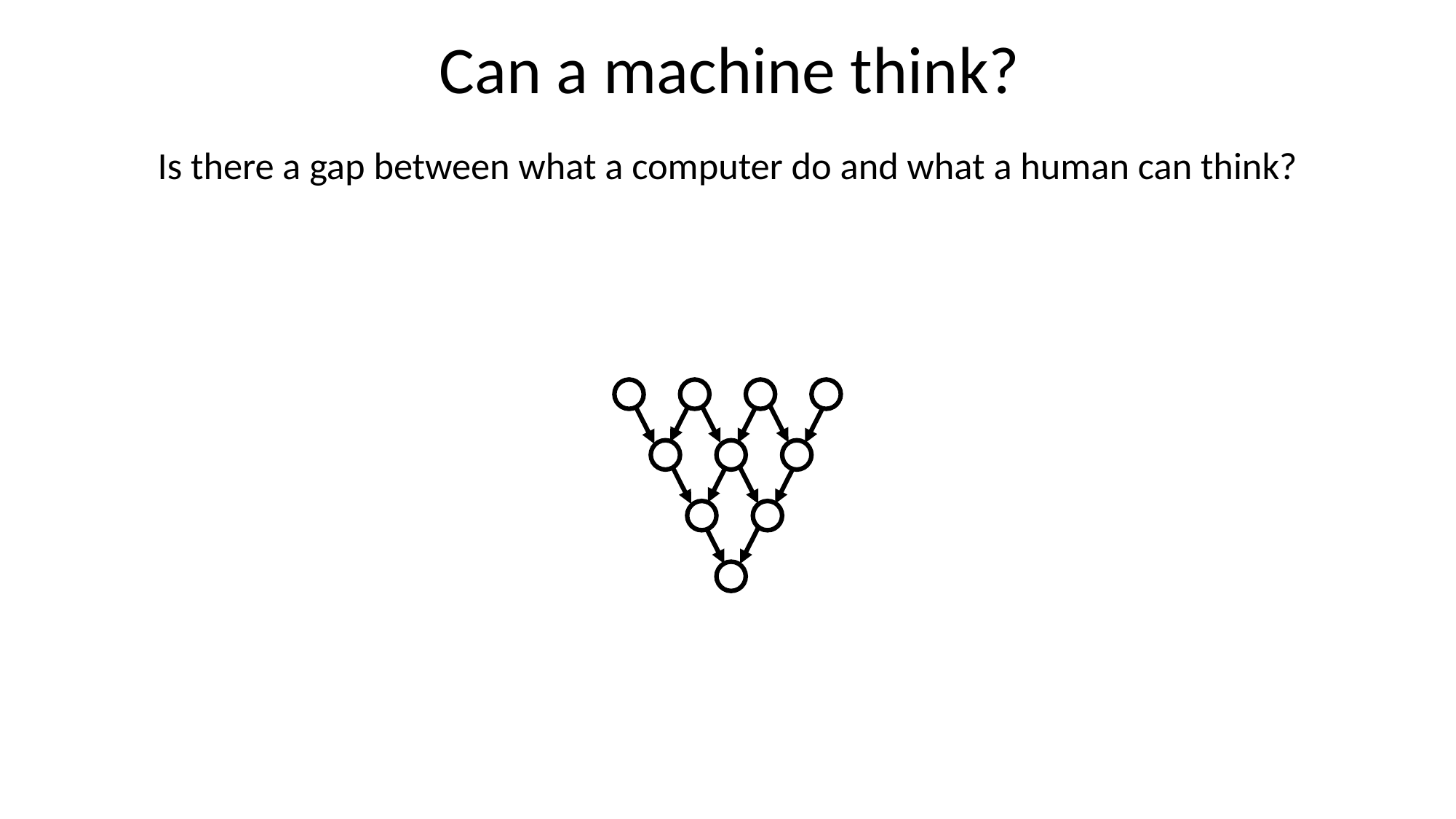

# Can a machine think?
Is there a gap between what a computer do and what a human can think?